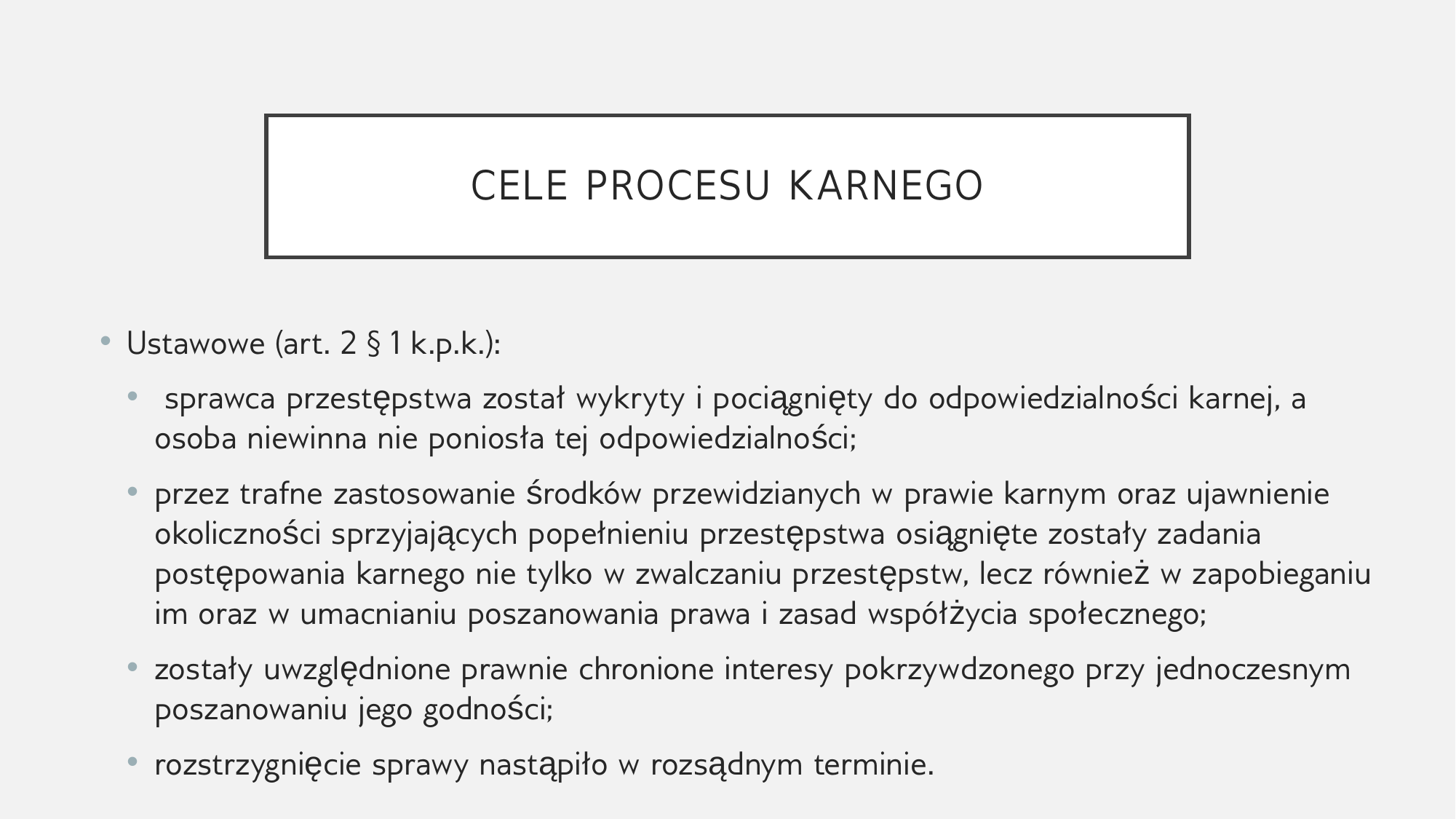

# Cele procesu karnego
Ustawowe (art. 2 § 1 k.p.k.):
 sprawca przestępstwa został wykryty i pociągnięty do odpowiedzialności karnej, a osoba niewinna nie poniosła tej odpowiedzialności;
przez trafne zastosowanie środków przewidzianych w prawie karnym oraz ujawnienie okoliczności sprzyjających popełnieniu przestępstwa osiągnięte zostały zadania postępowania karnego nie tylko w zwalczaniu przestępstw, lecz również w zapobieganiu im oraz w umacnianiu poszanowania prawa i zasad współżycia społecznego;
zostały uwzględnione prawnie chronione interesy pokrzywdzonego przy jednoczesnym poszanowaniu jego godności;
rozstrzygnięcie sprawy nastąpiło w rozsądnym terminie.